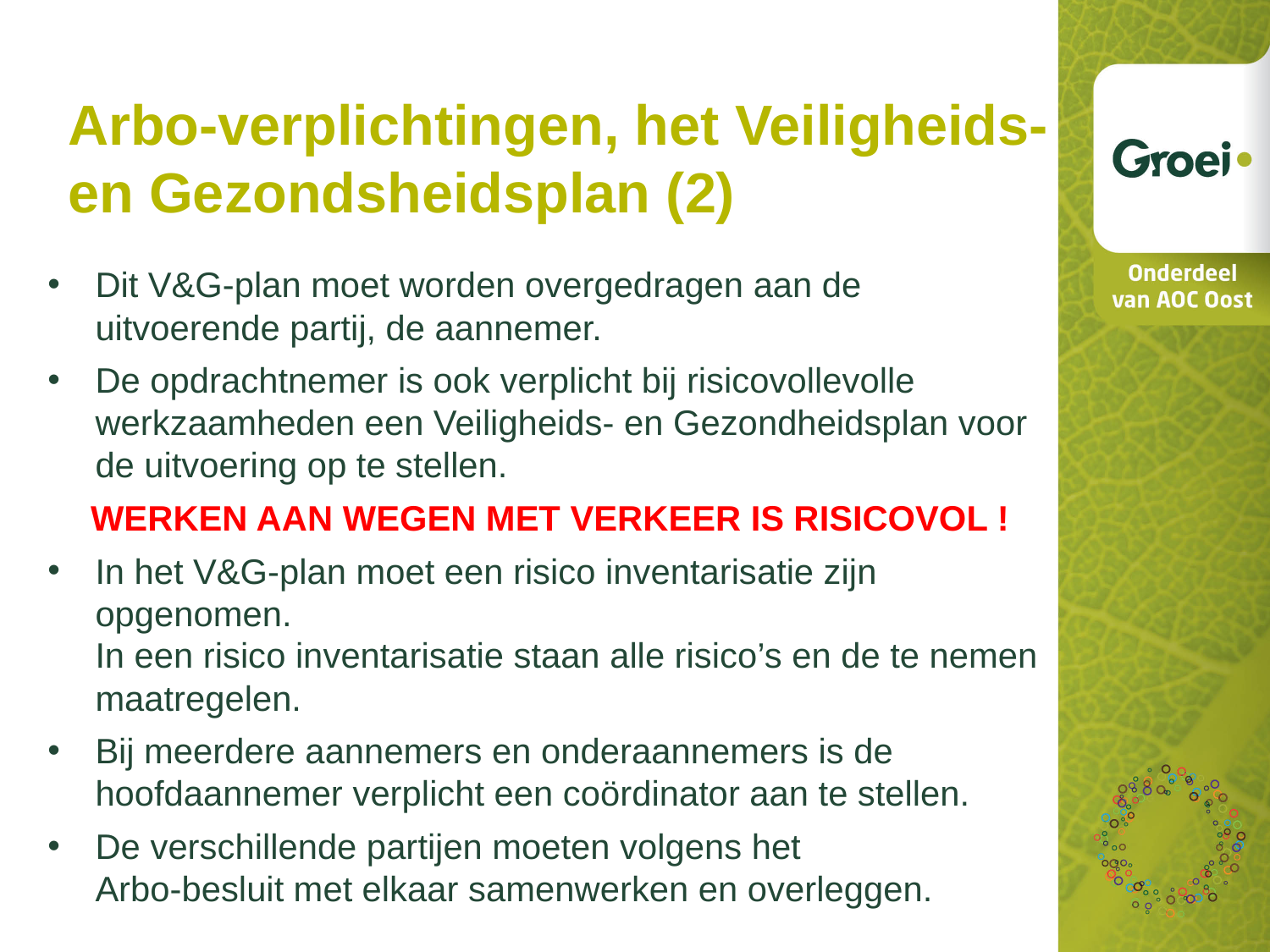

Arbo-verplichtingen, het Veiligheids- en Gezondsheidsplan (2)
Dit V&G-plan moet worden overgedragen aan de uitvoerende partij, de aannemer.
De opdrachtnemer is ook verplicht bij risicovollevolle werkzaamheden een Veiligheids- en Gezondheidsplan voor de uitvoering op te stellen.
WERKEN AAN WEGEN MET VERKEER IS RISICOVOL !
In het V&G-plan moet een risico inventarisatie zijn opgenomen.
In een risico inventarisatie staan alle risico’s en de te nemen maatregelen.
Bij meerdere aannemers en onderaannemers is de hoofdaannemer verplicht een coördinator aan te stellen.
De verschillende partijen moeten volgens het
Arbo-besluit met elkaar samenwerken en overleggen.